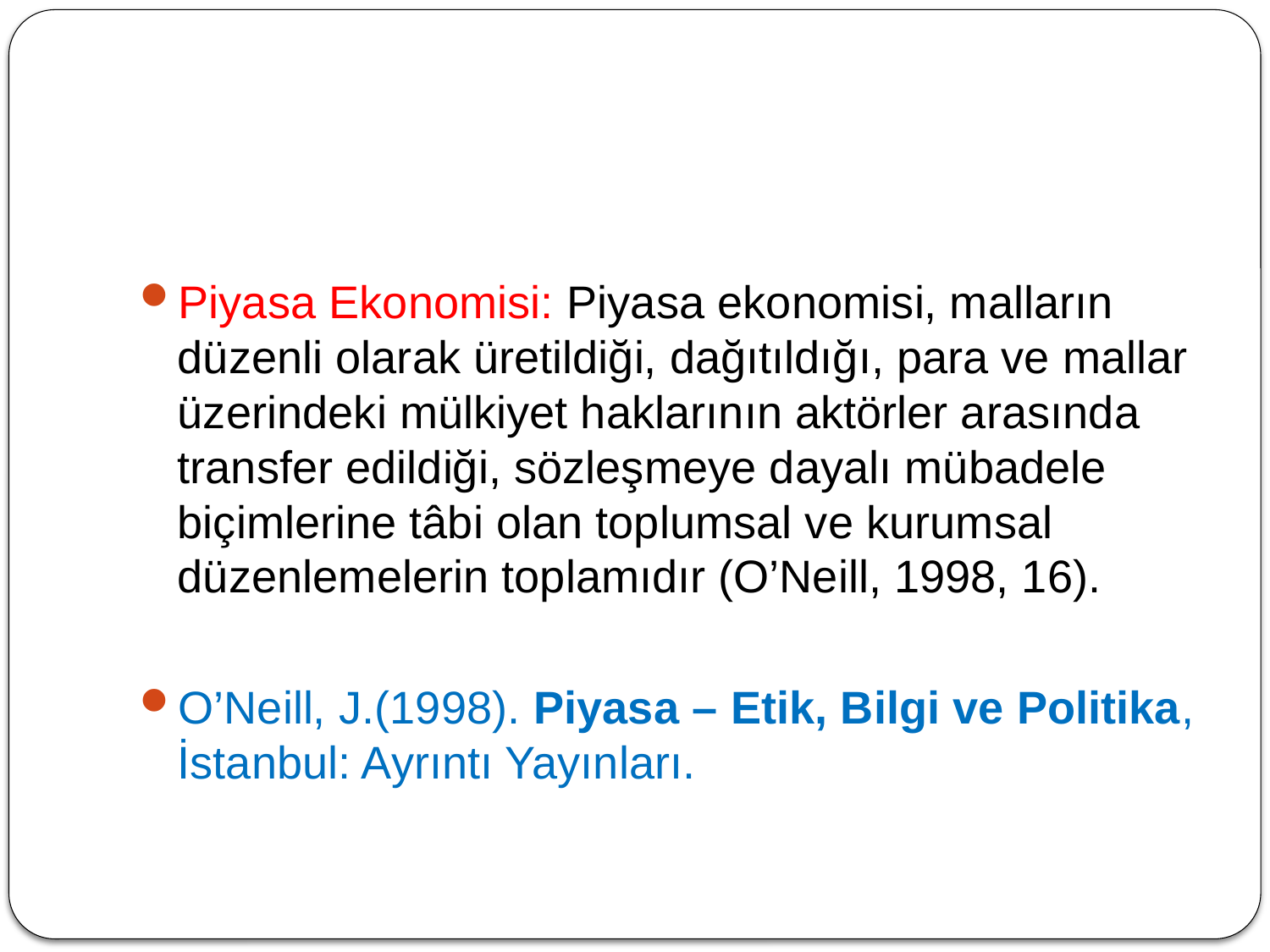

#

Piyasa Ekonomisi: Piyasa ekonomisi, malların düzenli olarak üretildiği, dağıtıldığı, para ve mallar üzerindeki mülkiyet haklarının aktörler arasında transfer edildiği, sözleşmeye dayalı mübadele biçimlerine tâbi olan toplumsal ve kurumsal düzenlemelerin toplamıdır (O’Neill, 1998, 16).

O’Neill, J.(1998). Piyasa – Etik, Bilgi ve Politika, İstanbul: Ayrıntı Yayınları.